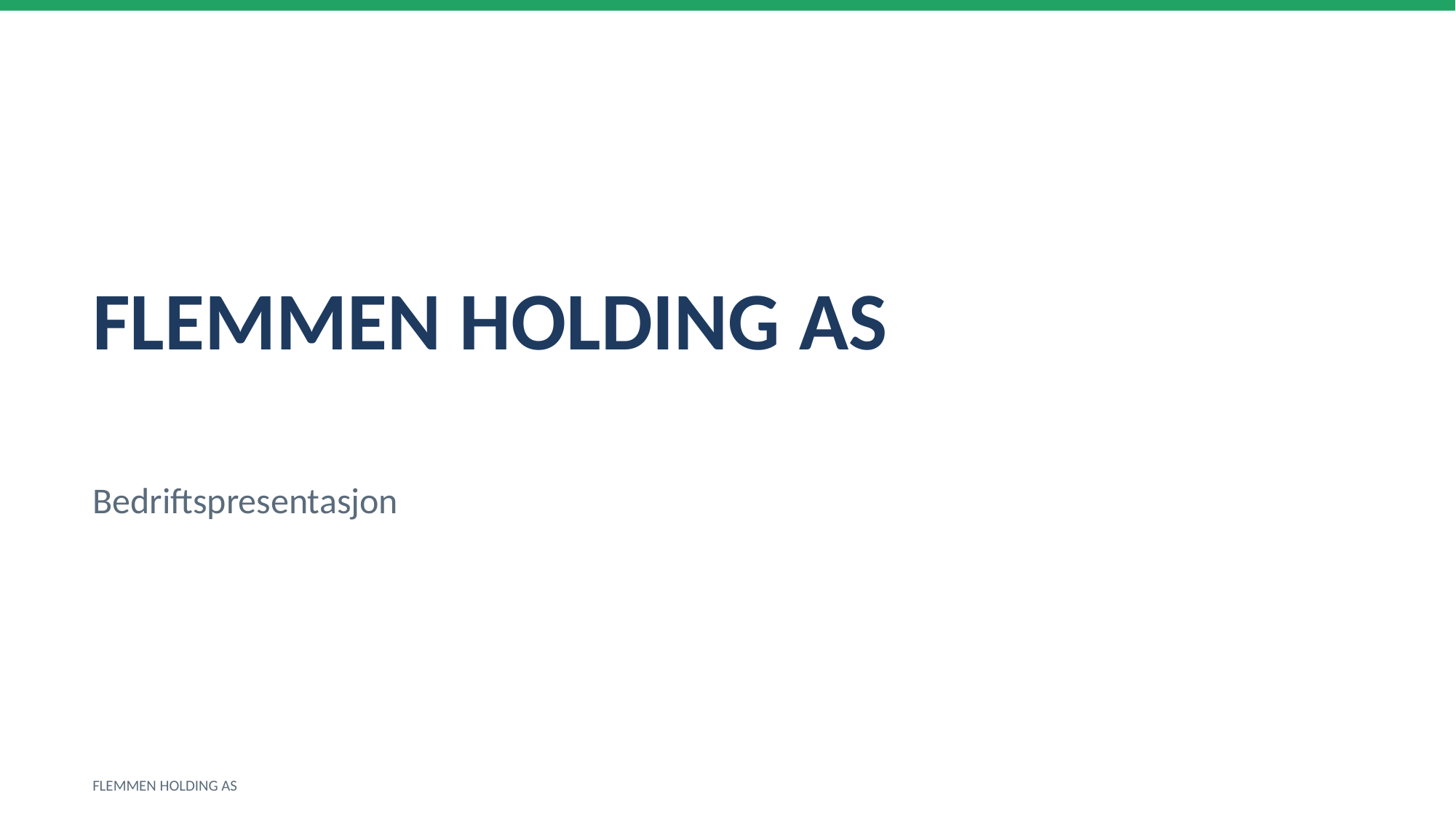

FLEMMEN HOLDING AS
Bedriftspresentasjon
FLEMMEN HOLDING AS